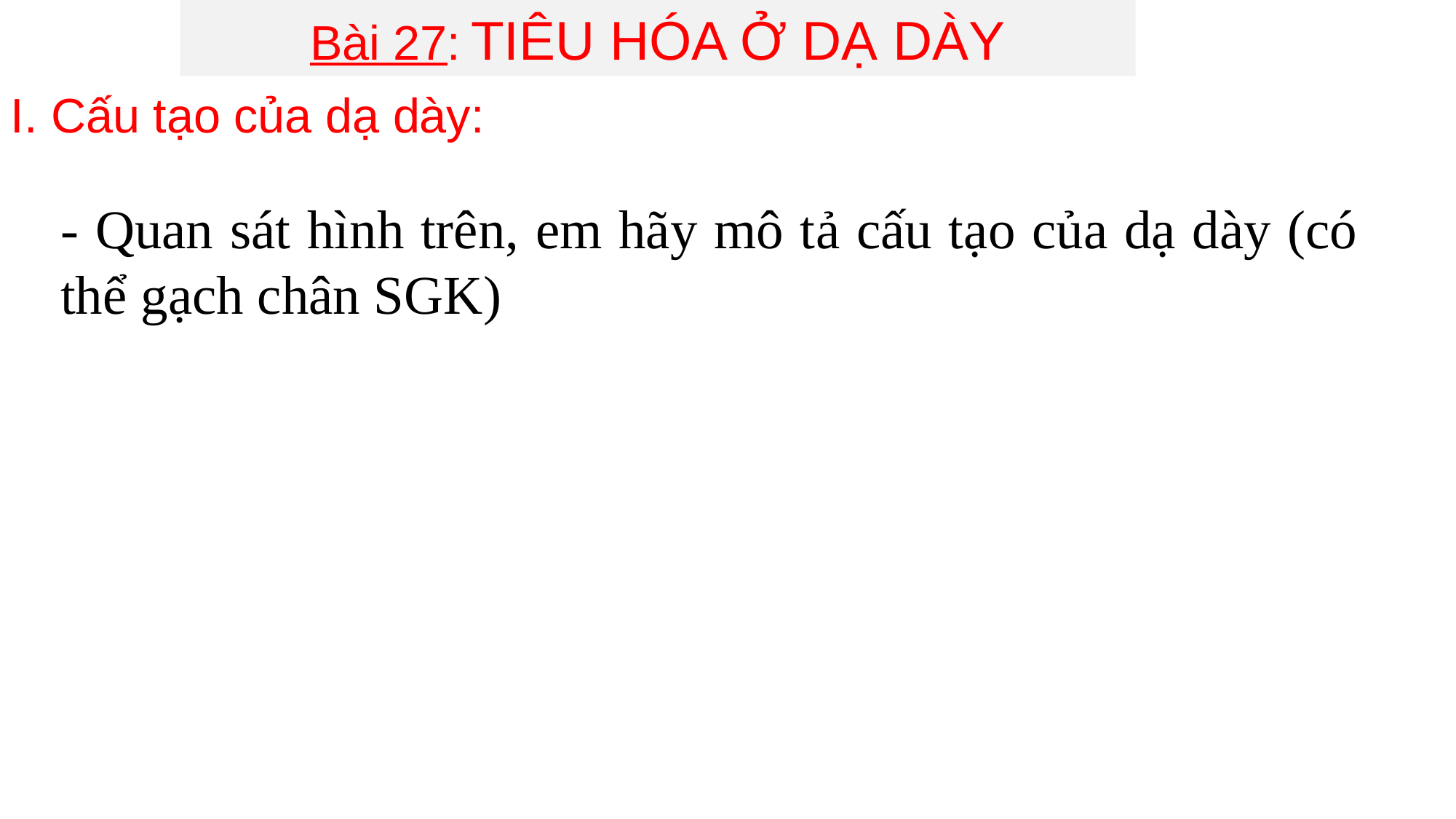

Bài 27: TIÊU HÓA Ở DẠ DÀY
I. Cấu tạo của dạ dày:
- Quan sát hình trên, em hãy mô tả cấu tạo của dạ dày (có thể gạch chân SGK)